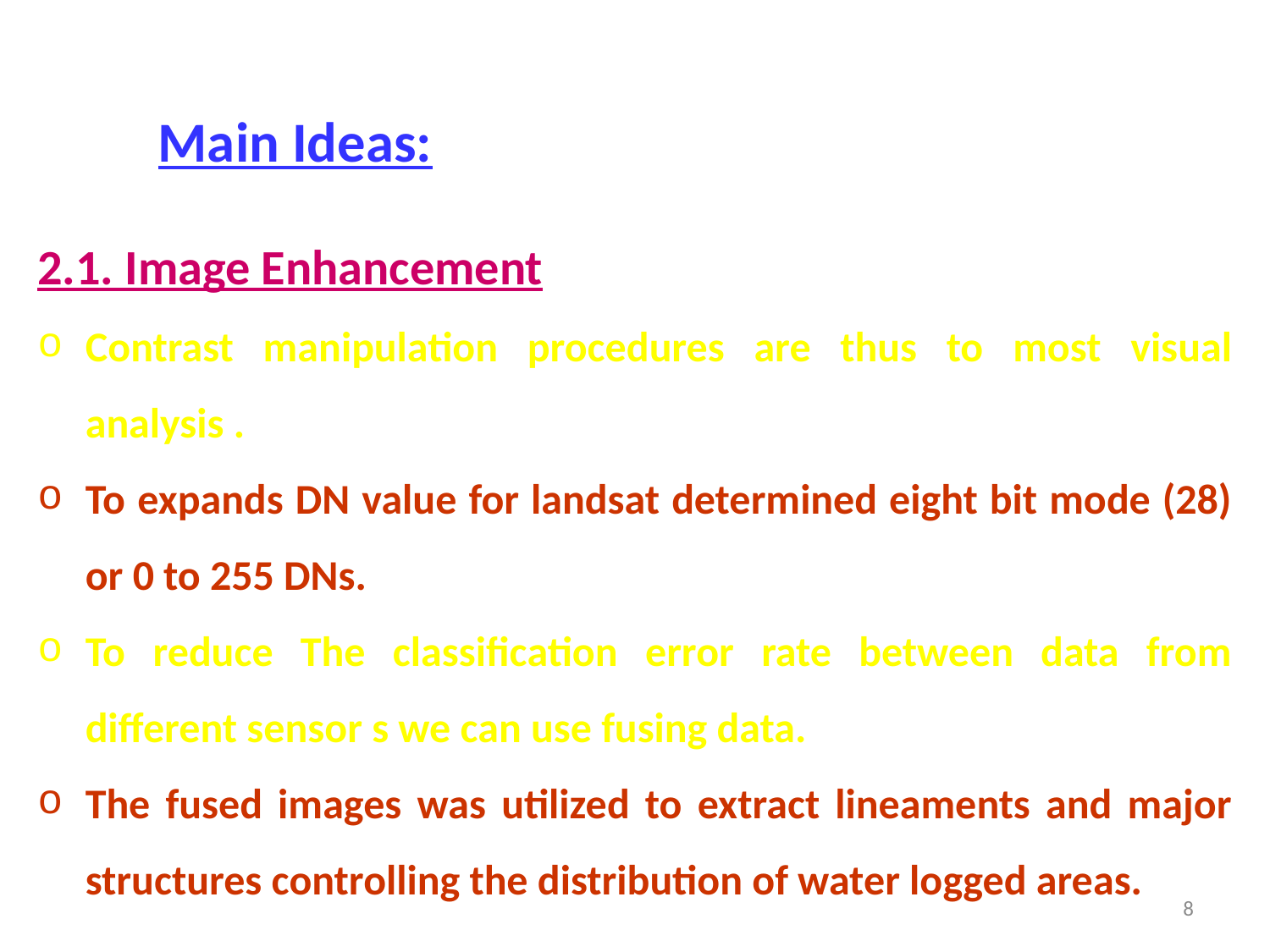

Main Ideas:
2.1. Image Enhancement
Contrast manipulation procedures are thus to most visual analysis .
To expands DN value for landsat determined eight bit mode (28) or 0 to 255 DNs.
To reduce The classification error rate between data from different sensor s we can use fusing data.
The fused images was utilized to extract lineaments and major structures controlling the distribution of water logged areas.
8